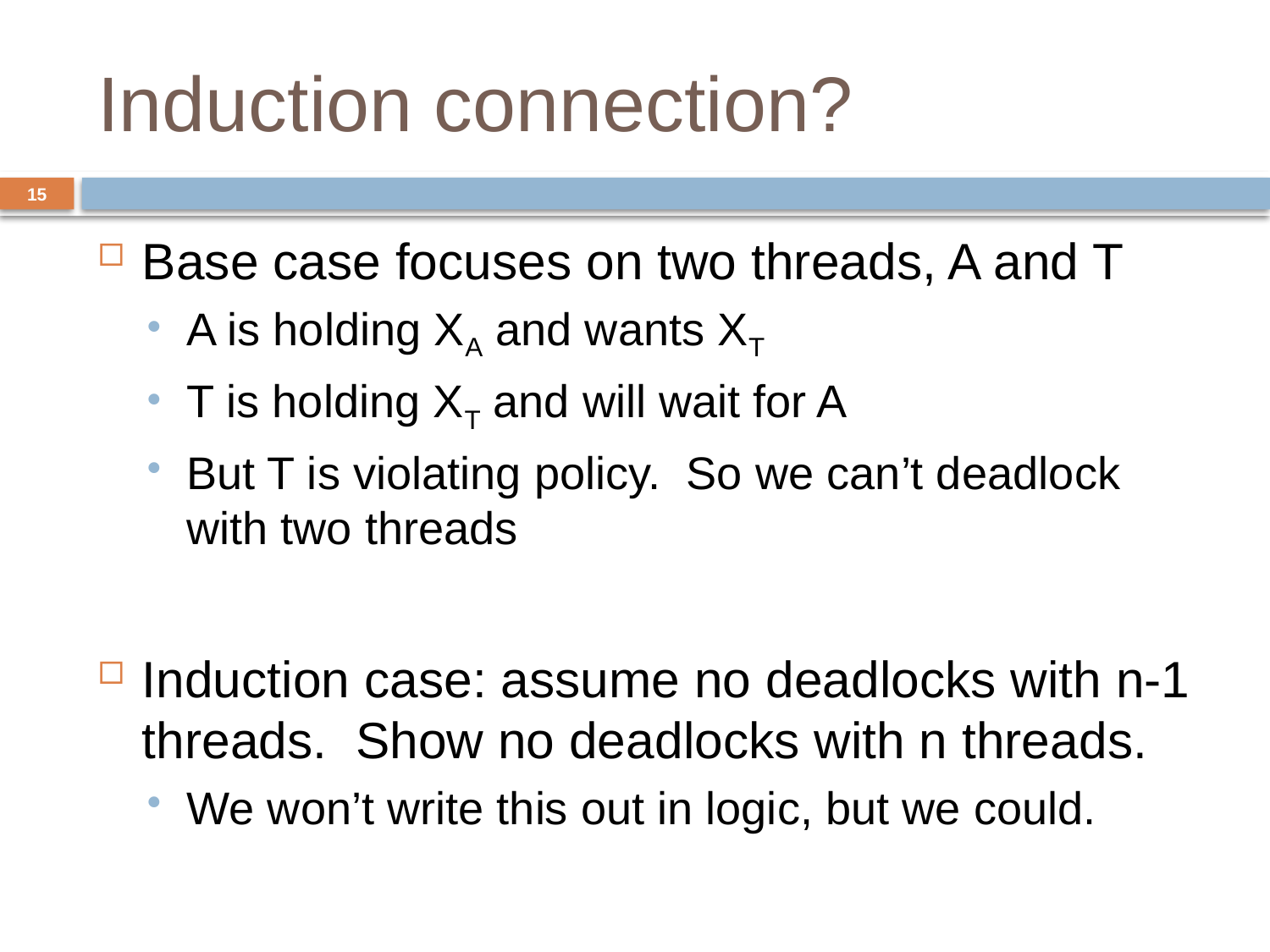

# Induction connection?
15
Base case focuses on two threads, A and T
A is holding XA and wants XT
T is holding XT and will wait for A
But T is violating policy.  So we can’t deadlock with two threads

Induction case: assume no deadlocks with n-1 threads.  Show no deadlocks with n threads.
We won’t write this out in logic, but we could.